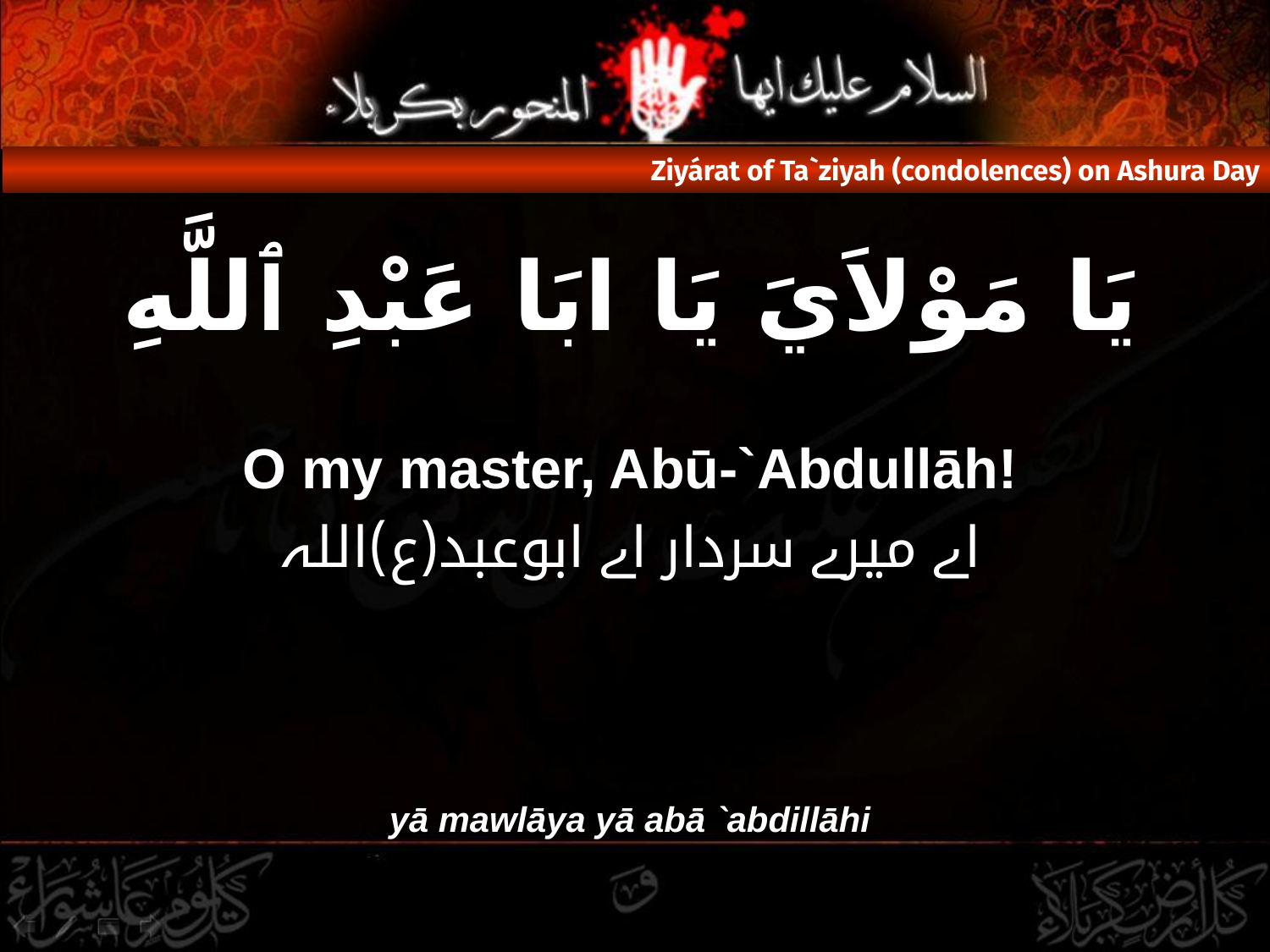

Ziyárat of Ta`ziyah (condolences) on Ashura Day
# يَا مَوْلاَيَ يَا ابَا عَبْدِ ٱللَّهِ
O my master, Abū-`Abdullāh!
اے میرے سردار اے ابوعبد(ع)اللہ
yā mawlāya yā abā `abdillāhi